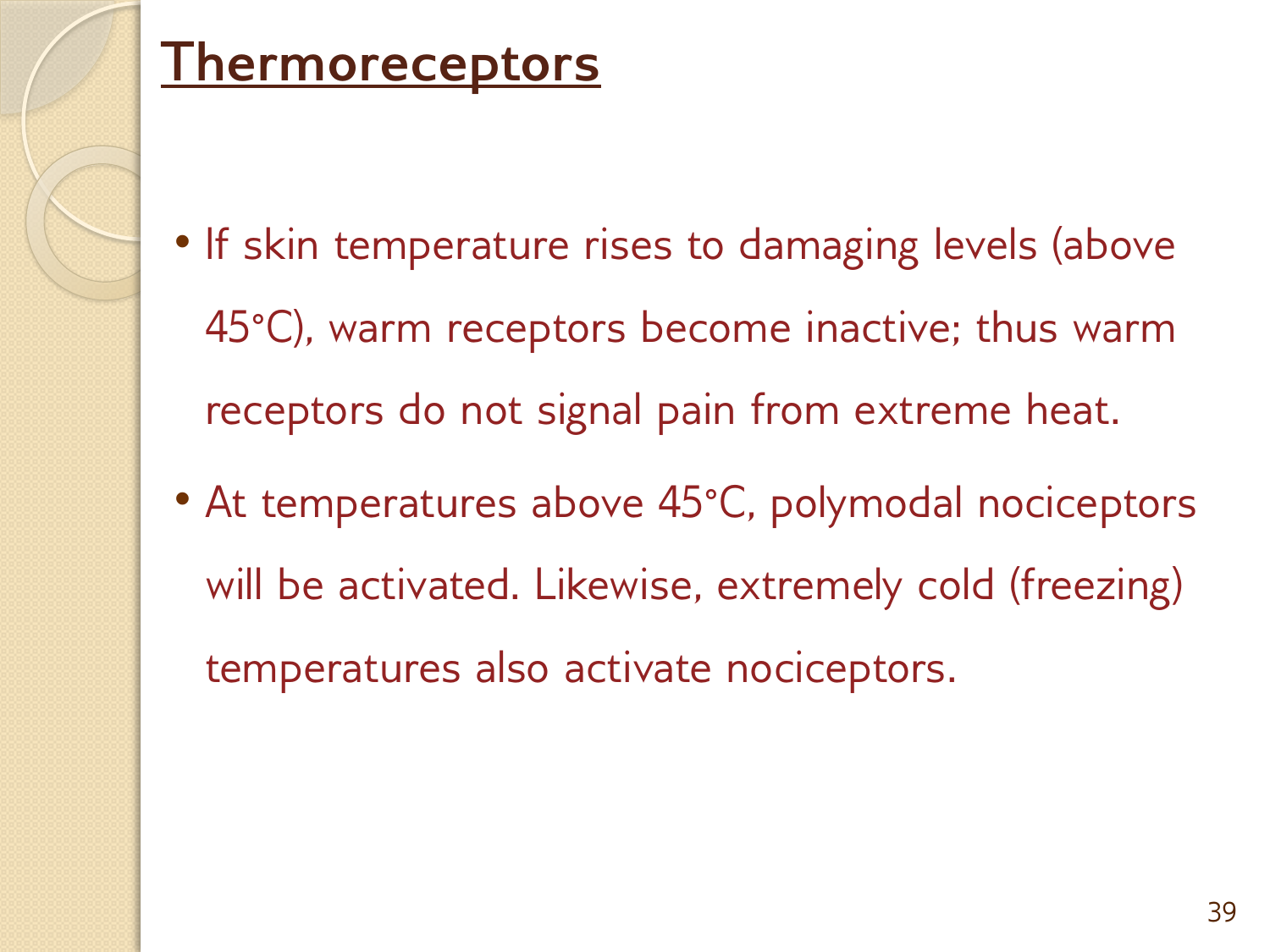

# Thermoreceptors
If skin temperature rises to damaging levels (above 45°C), warm receptors become inactive; thus warm receptors do not signal pain from extreme heat.
At temperatures above 45°C, polymodal nociceptors will be activated. Likewise, extremely cold (freezing) temperatures also activate nociceptors.

39